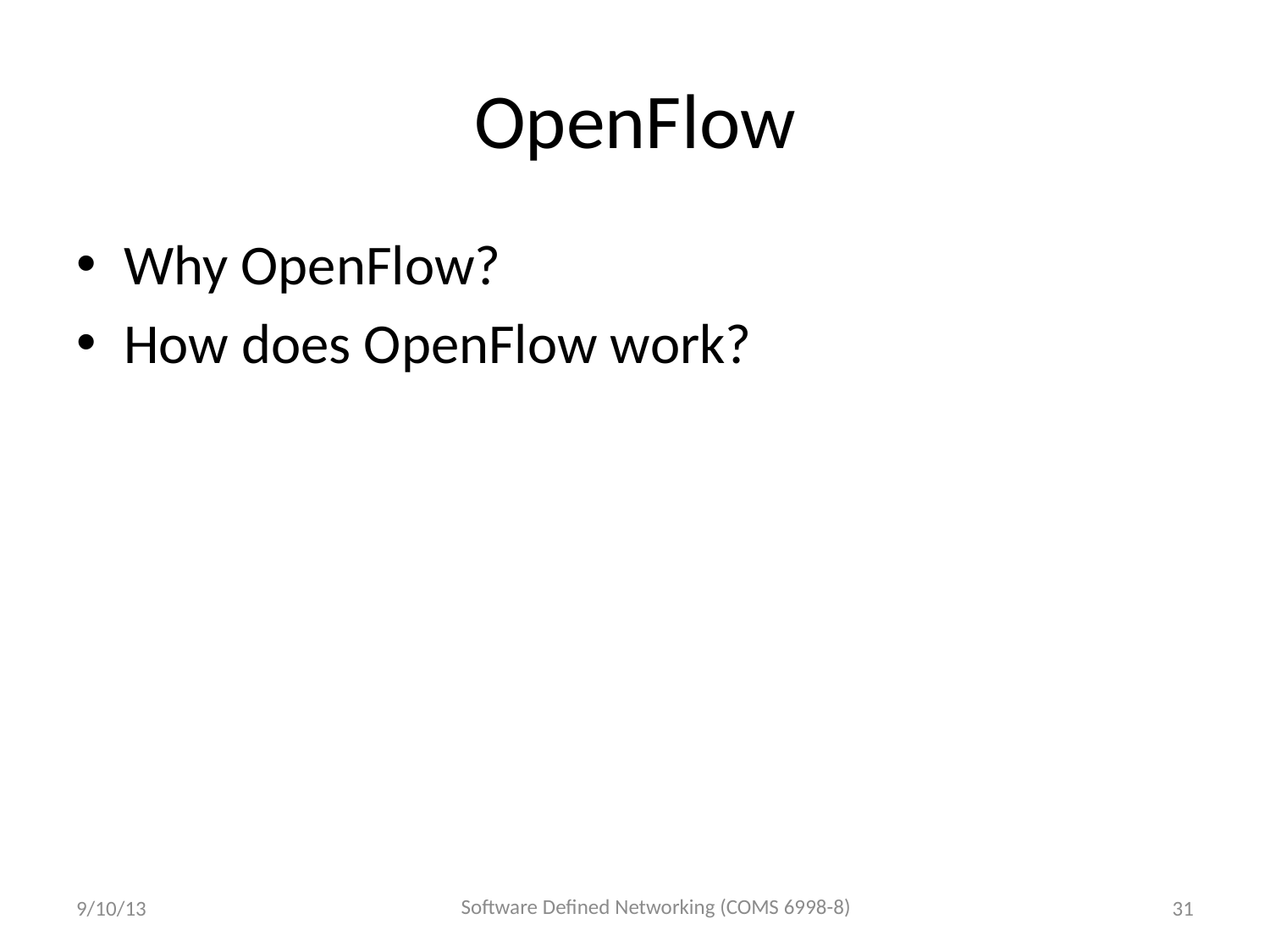

# OpenFlow
Why OpenFlow?
How does OpenFlow work?
Software Defined Networking (COMS 6998-8)
9/10/13
31